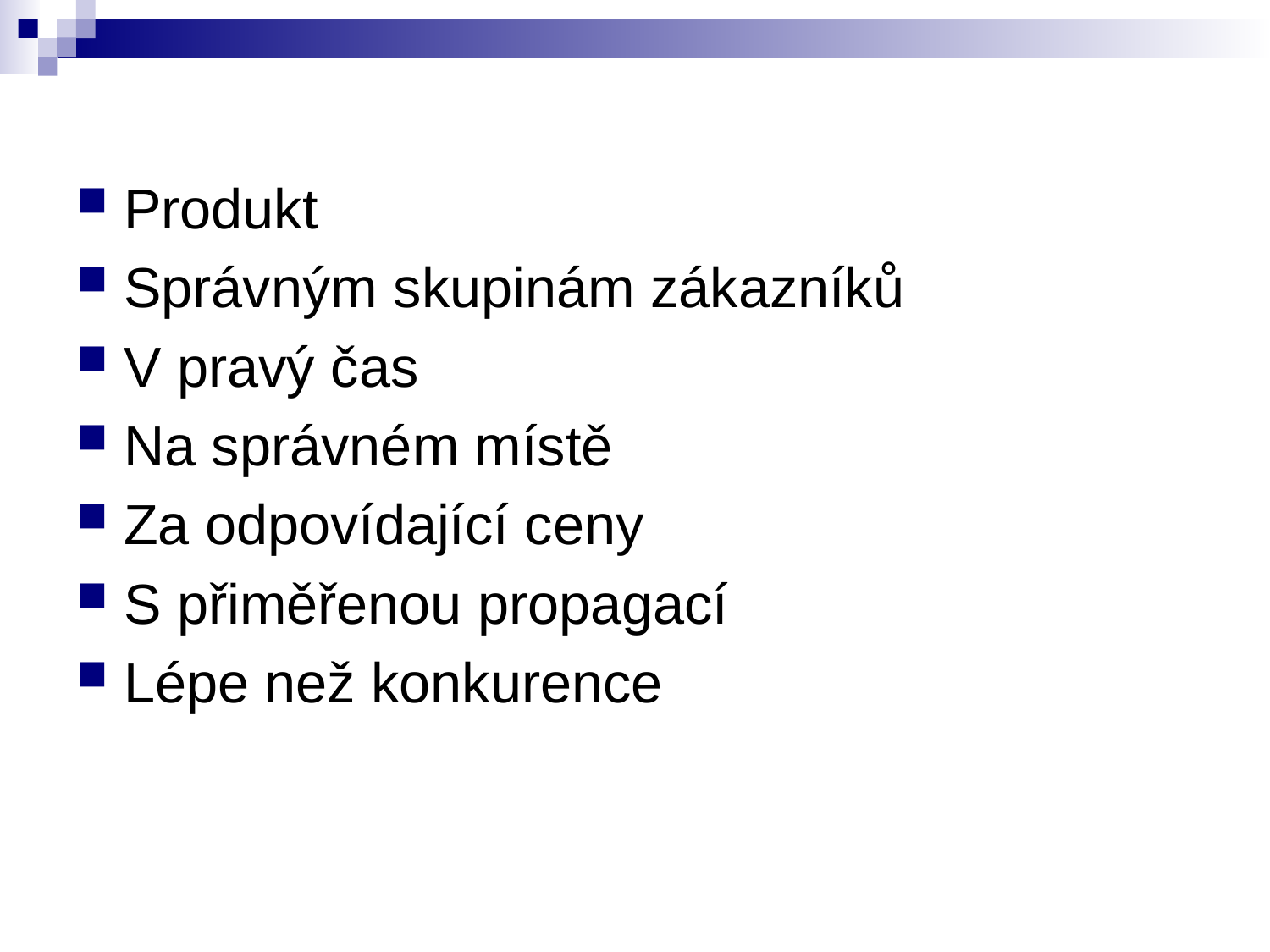

#
Produkt
Správným skupinám zákazníků
V pravý čas
Na správném místě
Za odpovídající ceny
S přiměřenou propagací
Lépe než konkurence